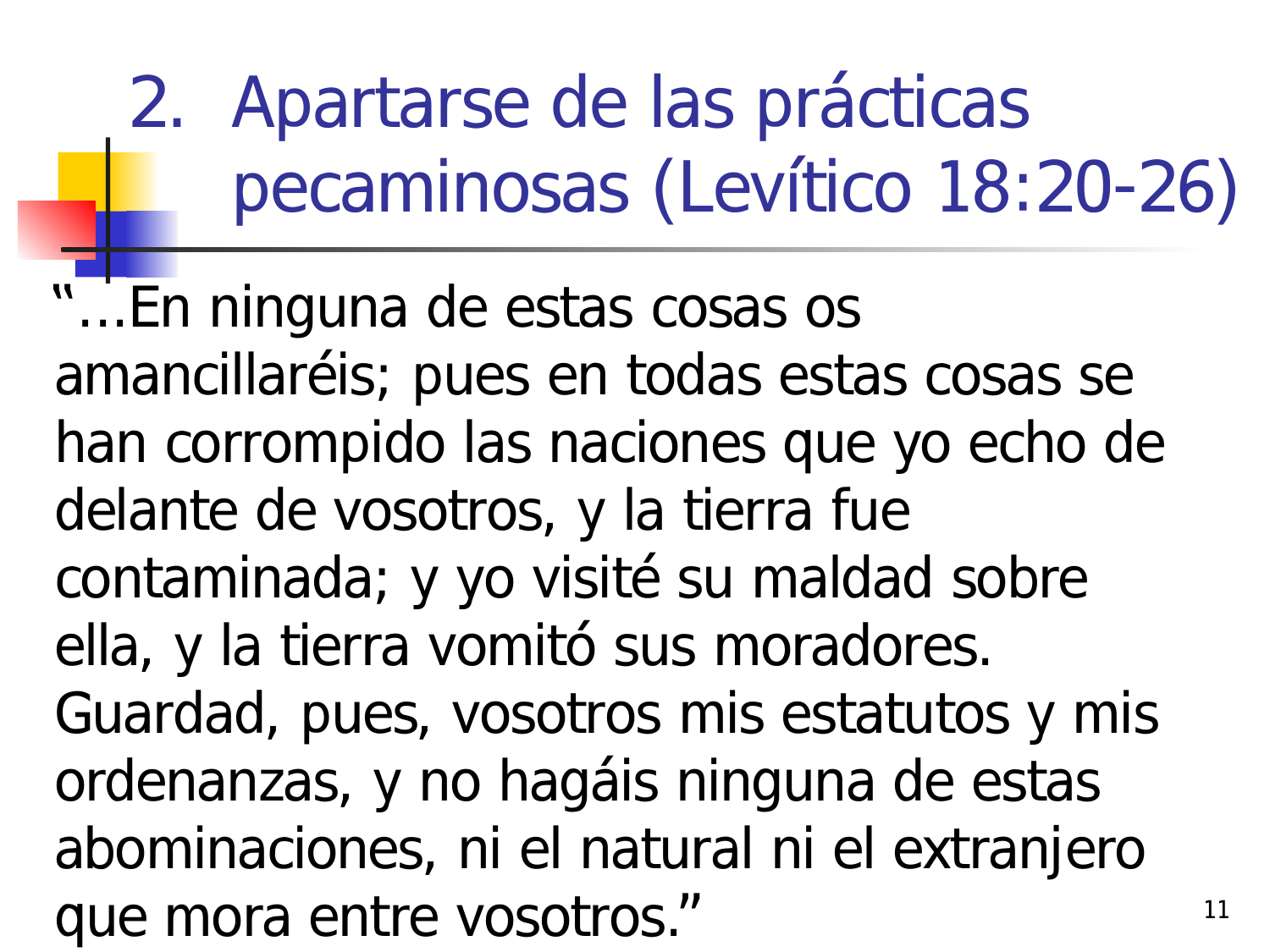

Apartarse de las prácticas pecaminosas (Levítico 18:20-26)
“...En ninguna de estas cosas os amancillaréis; pues en todas estas cosas se han corrompido las naciones que yo echo de delante de vosotros, y la tierra fue contaminada; y yo visité su maldad sobre ella, y la tierra vomitó sus moradores. Guardad, pues, vosotros mis estatutos y mis ordenanzas, y no hagáis ninguna de estas abominaciones, ni el natural ni el extranjero que mora entre vosotros.”
11